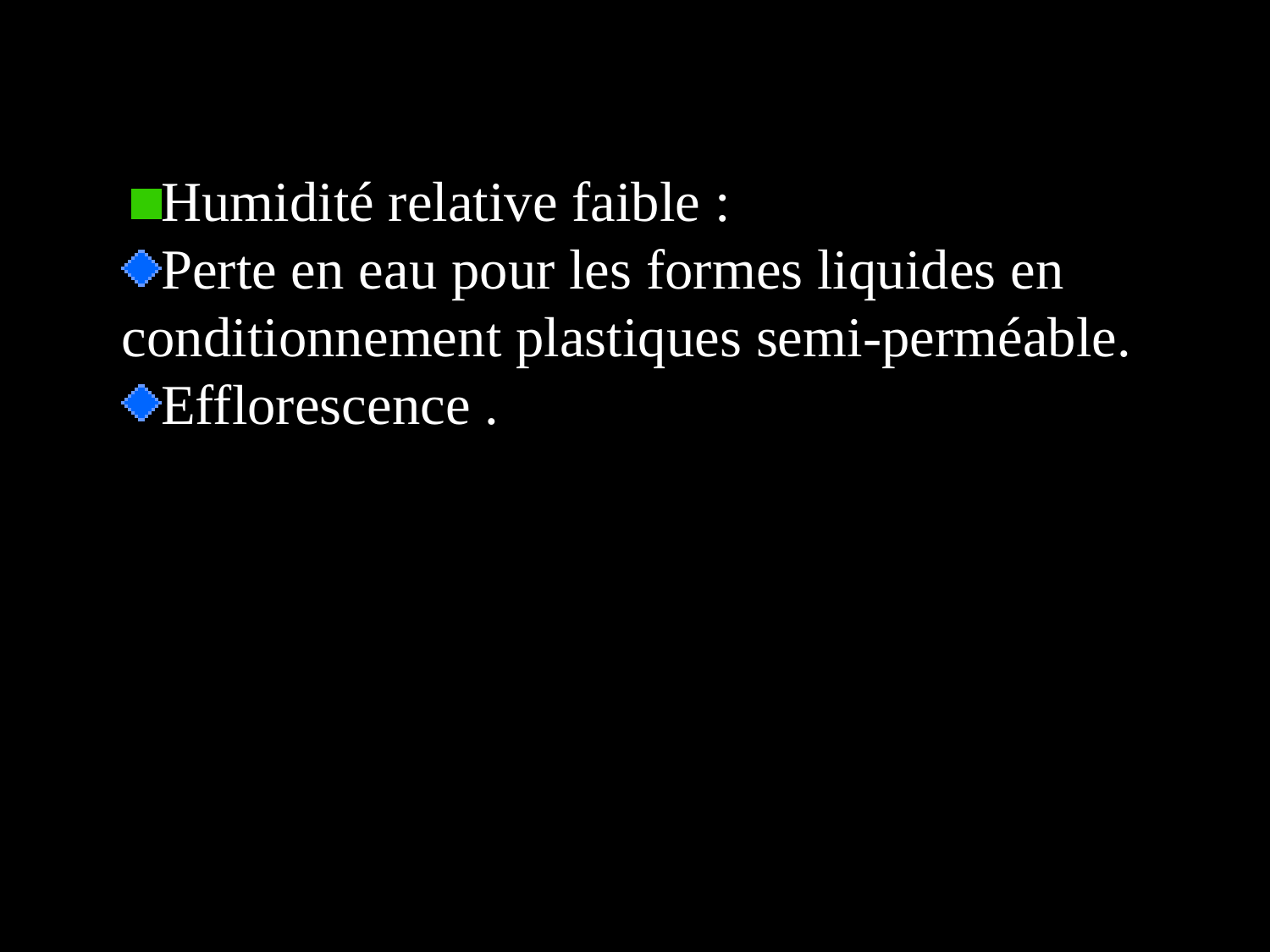

Humidité relative faible :
Perte en eau pour les formes liquides en conditionnement plastiques semi-perméable.
Efflorescence .